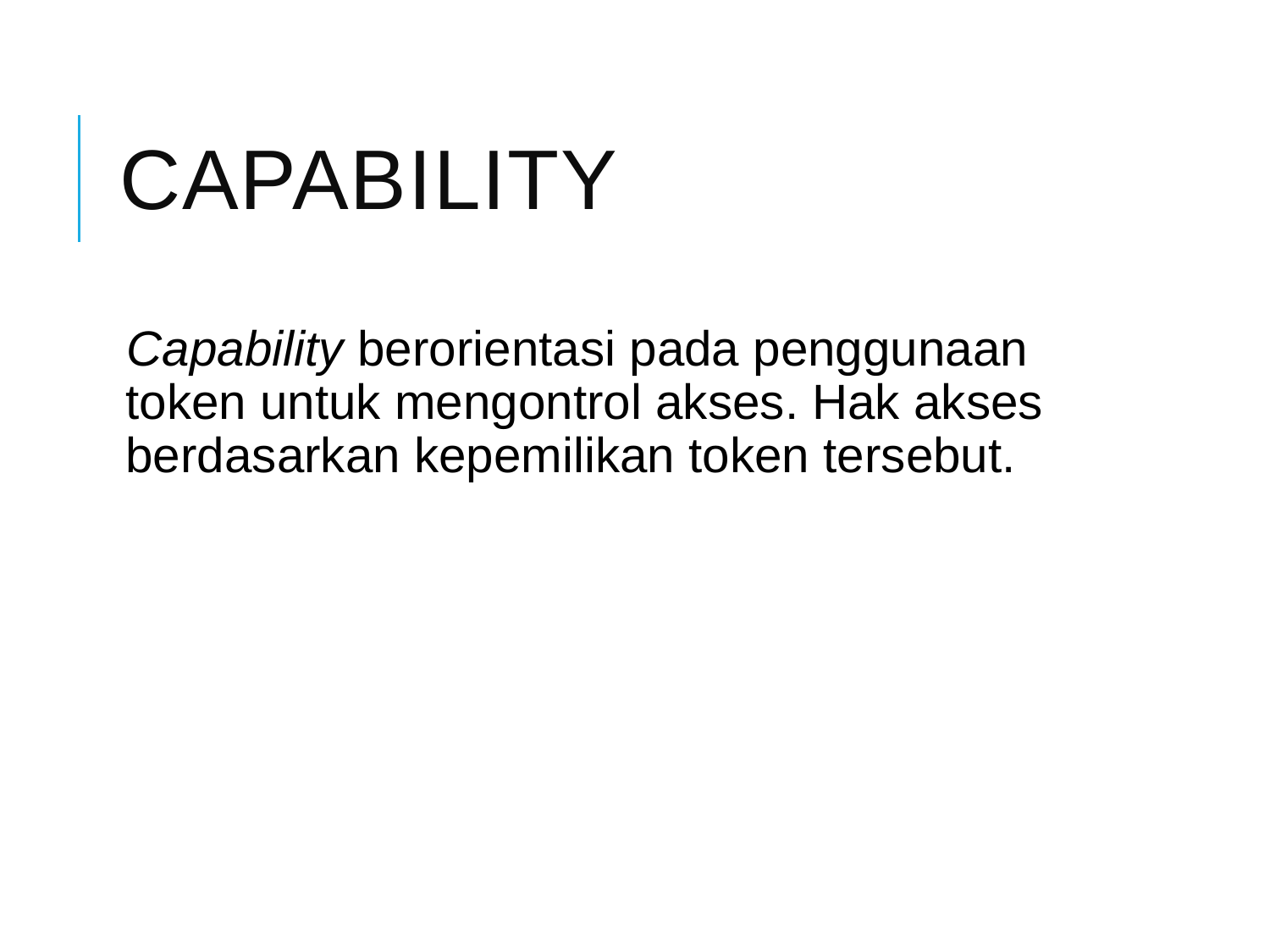

# Capability
Capability berorientasi pada penggunaan token untuk mengontrol akses. Hak akses berdasarkan kepemilikan token tersebut.